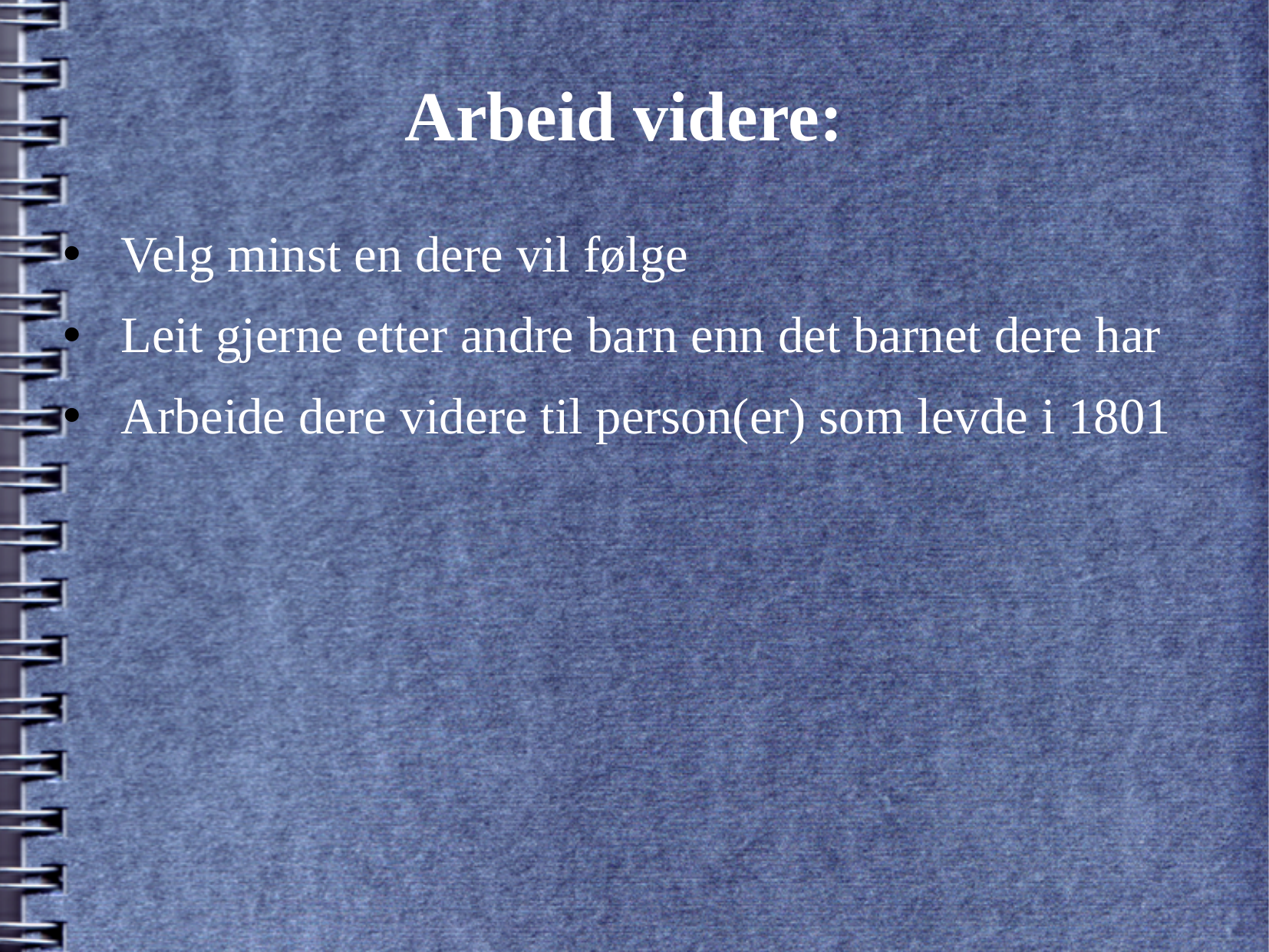

# Arbeid videre:
Velg minst en dere vil følge
Leit gjerne etter andre barn enn det barnet dere har
Arbeide dere videre til person(er) som levde i 1801